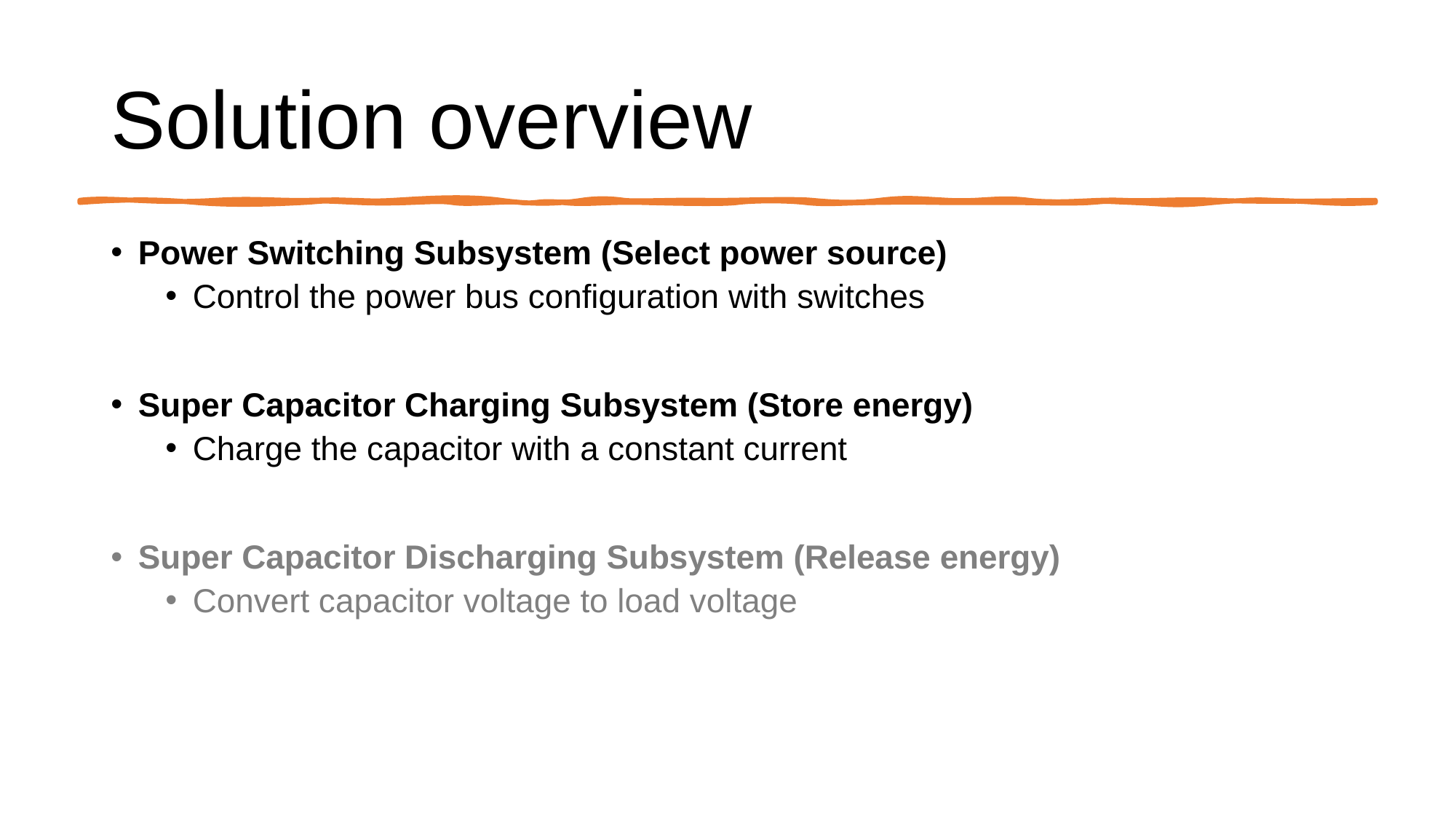

# Solution overview

Power Switching Subsystem (Select power source)
Control the power bus configuration with switches

Super Capacitor Charging Subsystem (Store energy)
Charge the capacitor with a constant current

Super Capacitor Discharging Subsystem (Release energy)
Convert capacitor voltage to load voltage